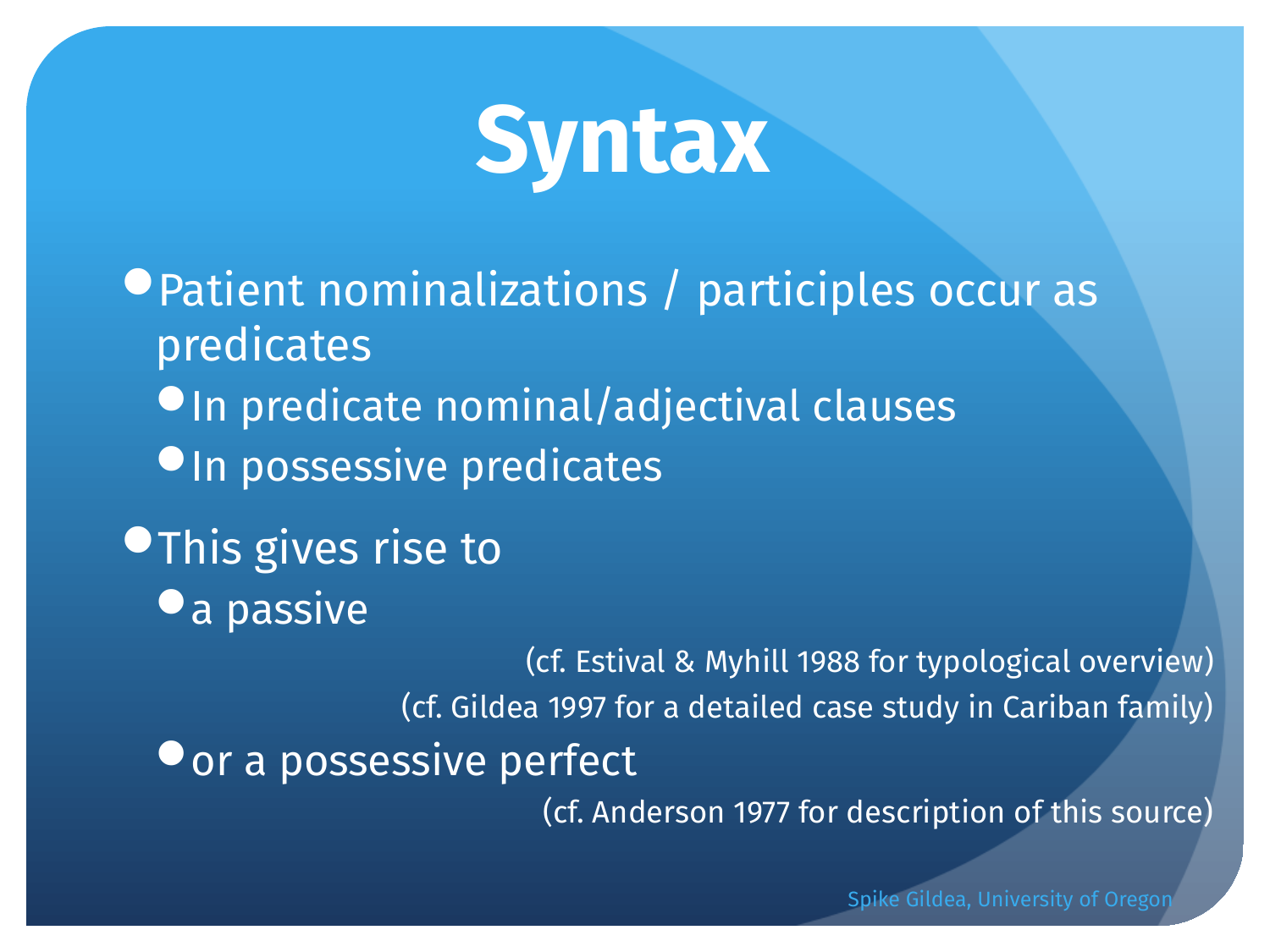

# Syntax
Patient nominalizations / participles occur as predicates
In predicate nominal/adjectival clauses
In possessive predicates
This gives rise to
a passive
(cf. Estival & Myhill 1988 for typological overview)
(cf. Gildea 1997 for a detailed case study in Cariban family)
or a possessive perfect
(cf. Anderson 1977 for description of this source)

Spike Gildea, University of Oregon